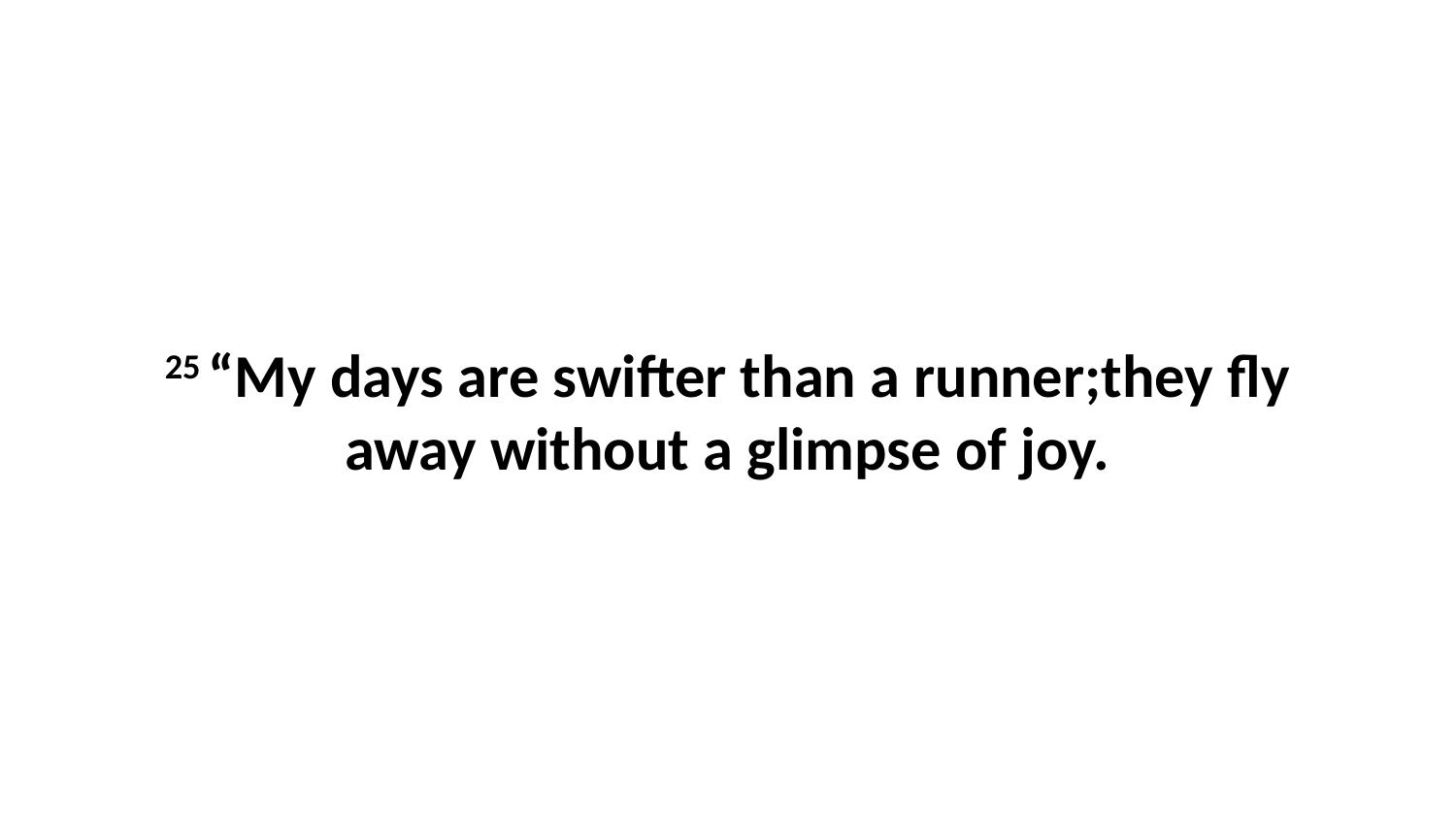

25 “My days are swifter than a runner;they fly away without a glimpse of joy.